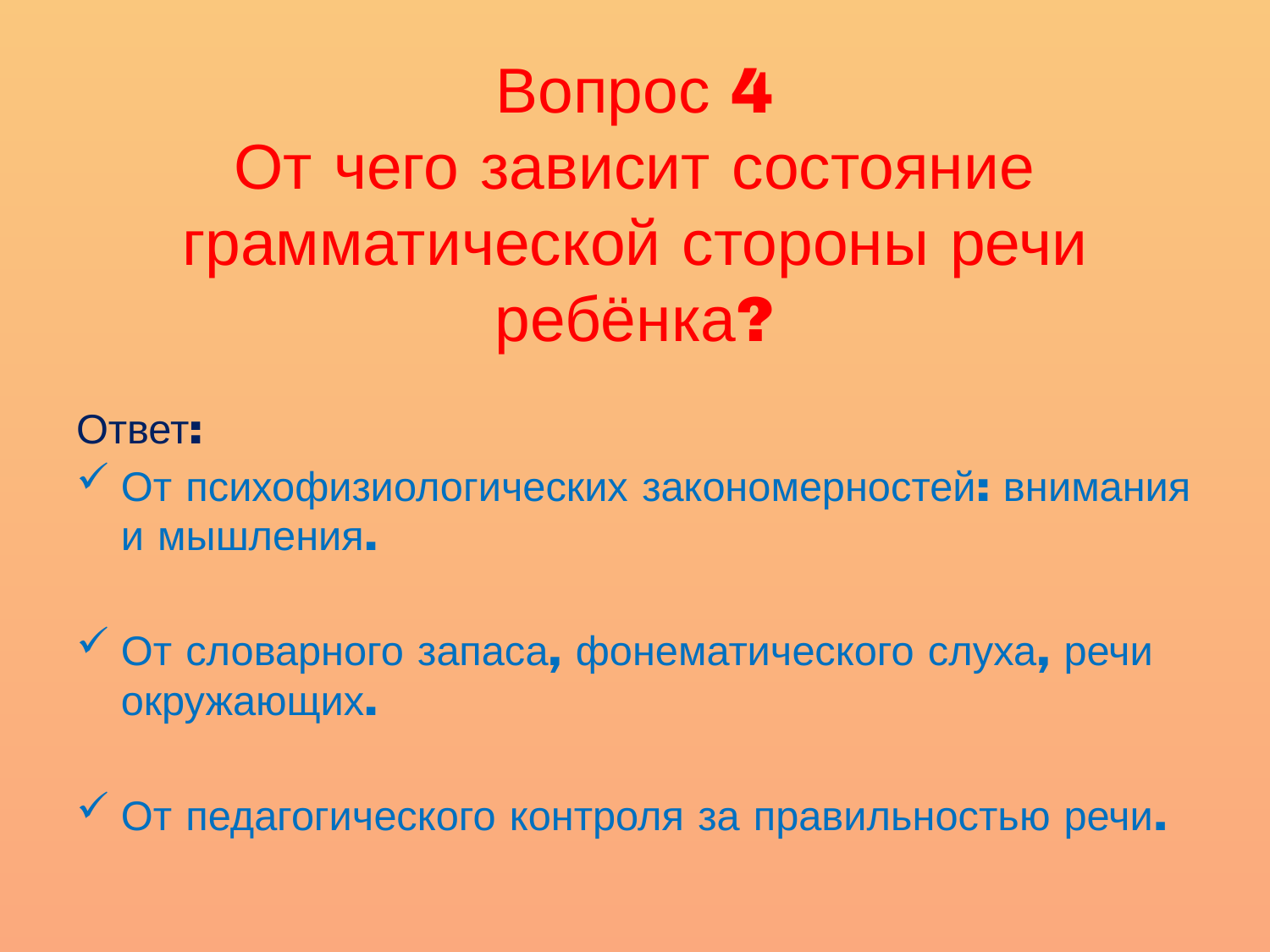

# Вопрос 4 От чего зависит состояние грамматической стороны речи ребёнка?
Ответ:
От психофизиологических закономерностей: внимания и мышления.

От словарного запаса, фонематического слуха, речи окружающих.

От педагогического контроля за правильностью речи.